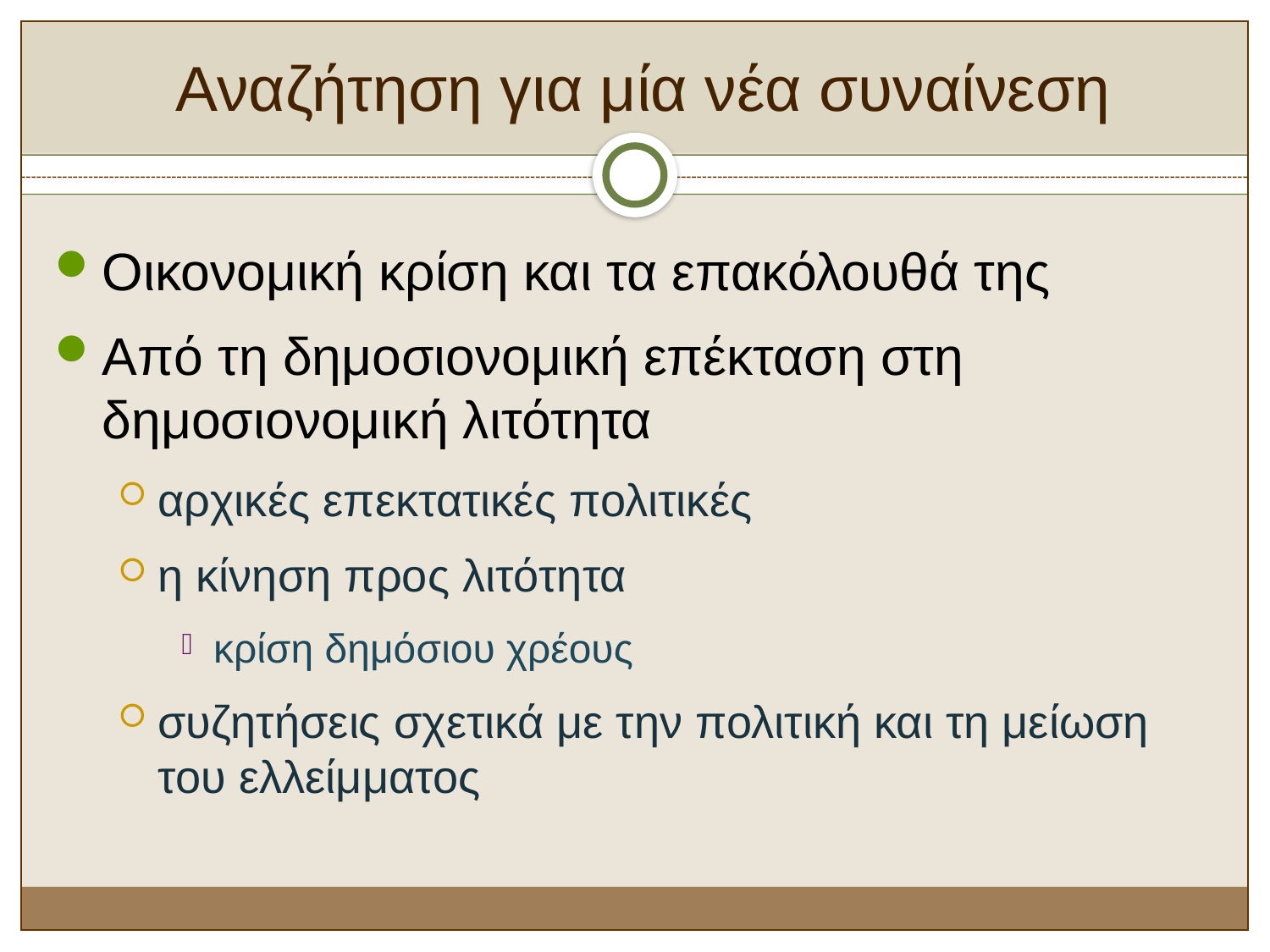

Αναζήτηση για μία νέα συναίνεση
Οικονομική κρίση και τα επακόλουθά της
Από τη δημοσιονομική επέκταση στη δημοσιονομική λιτότητα
αρχικές επεκτατικές πολιτικές
η κίνηση προς λιτότητα
κρίση δημόσιου χρέους
συζητήσεις σχετικά με την πολιτική και τη μείωση του ελλείμματος